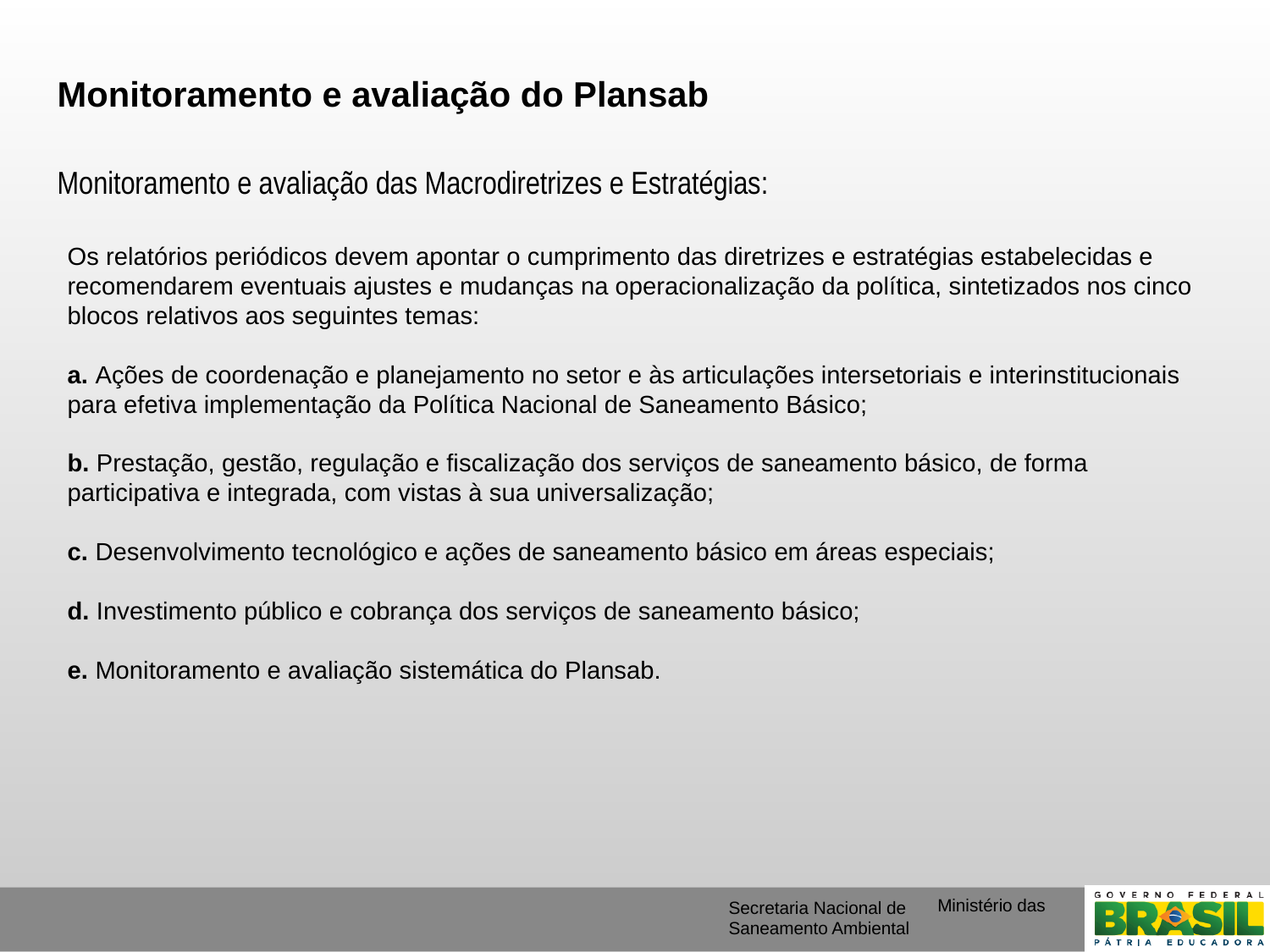

Monitoramento e avaliação do Plansab
Monitoramento e avaliação das Macrodiretrizes e Estratégias:
Os relatórios periódicos devem apontar o cumprimento das diretrizes e estratégias estabelecidas e recomendarem eventuais ajustes e mudanças na operacionalização da política, sintetizados nos cinco blocos relativos aos seguintes temas:

a. Ações de coordenação e planejamento no setor e às articulações intersetoriais e interinstitucionais
para efetiva implementação da Política Nacional de Saneamento Básico;

b. Prestação, gestão, regulação e fiscalização dos serviços de saneamento básico, de forma participativa e integrada, com vistas à sua universalização;

c. Desenvolvimento tecnológico e ações de saneamento básico em áreas especiais;

d. Investimento público e cobrança dos serviços de saneamento básico;

e. Monitoramento e avaliação sistemática do Plansab.